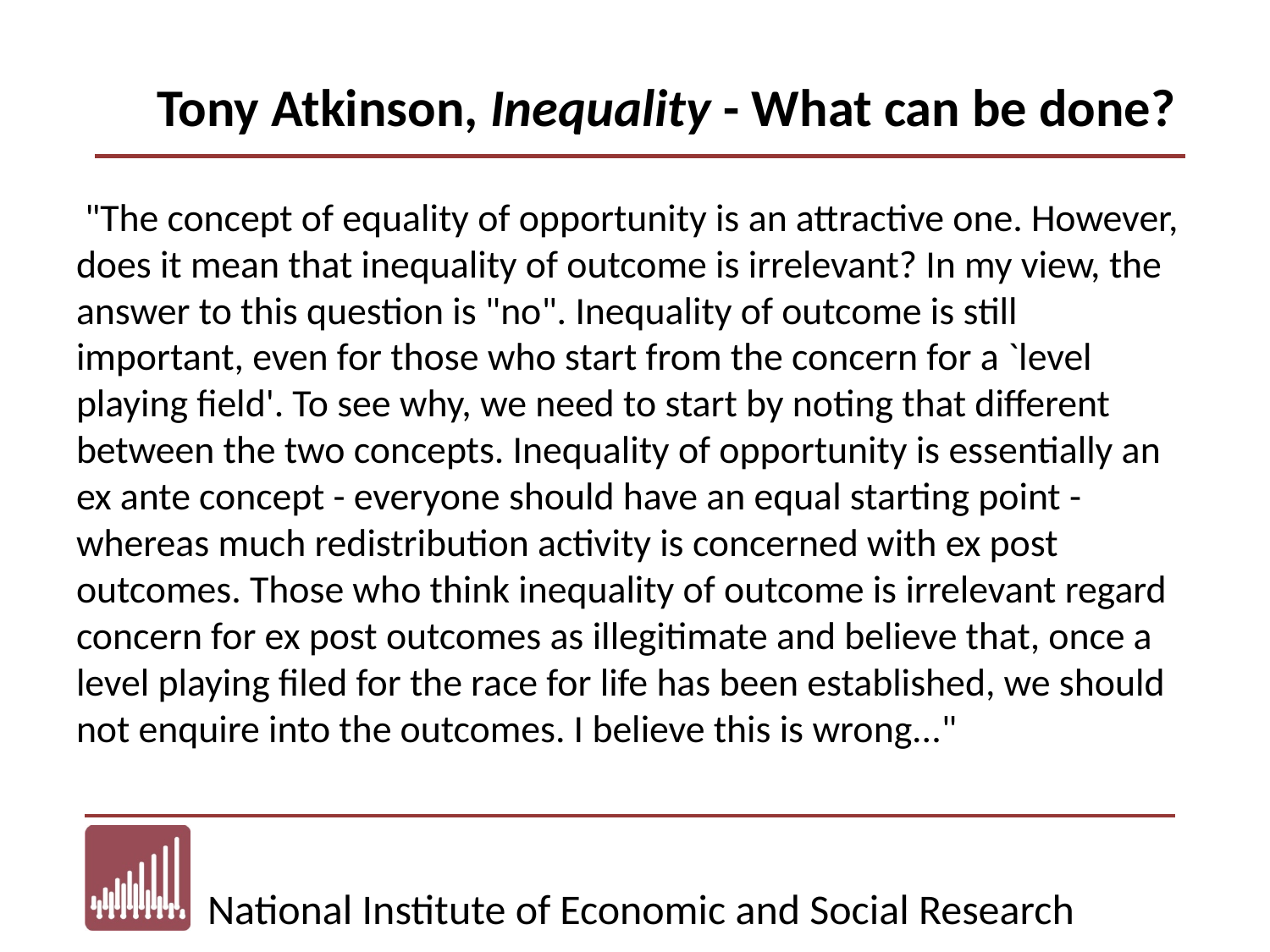

# Tony Atkinson, Inequality - What can be done?
 "The concept of equality of opportunity is an attractive one. However, does it mean that inequality of outcome is irrelevant? In my view, the answer to this question is "no". Inequality of outcome is still important, even for those who start from the concern for a `level playing field'. To see why, we need to start by noting that different between the two concepts. Inequality of opportunity is essentially an ex ante concept - everyone should have an equal starting point - whereas much redistribution activity is concerned with ex post outcomes. Those who think inequality of outcome is irrelevant regard concern for ex post outcomes as illegitimate and believe that, once a level playing filed for the race for life has been established, we should not enquire into the outcomes. I believe this is wrong..."